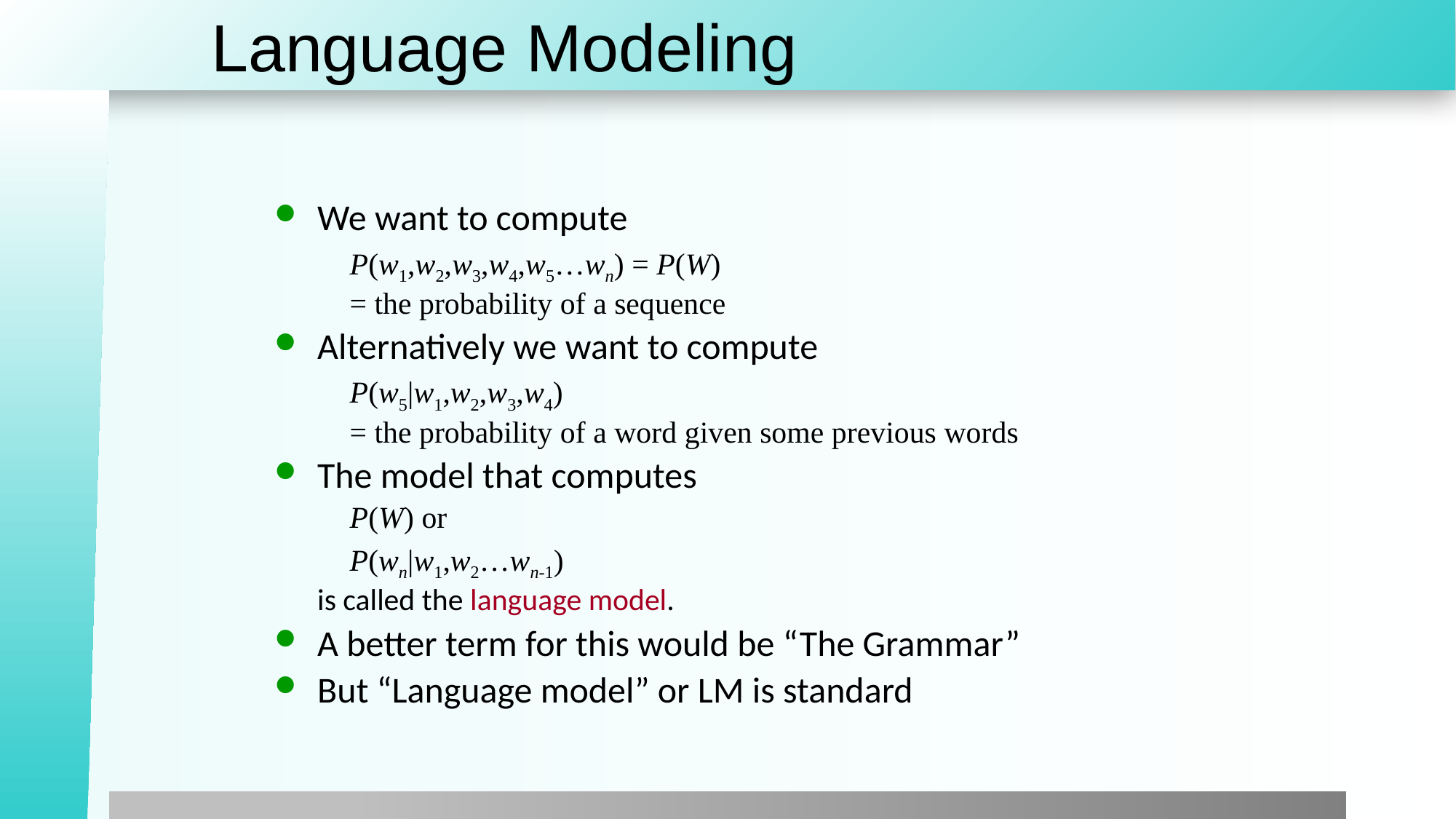

# Language Modeling
We want to compute
	P(w1,w2,w3,w4,w5…wn) = P(W)
	= the probability of a sequence
Alternatively we want to compute
	P(w5|w1,w2,w3,w4)
	= the probability of a word given some previous words
The model that computes
	P(W) or
	P(wn|w1,w2…wn-1)
is called the language model.
A better term for this would be “The Grammar”
But “Language model” or LM is standard